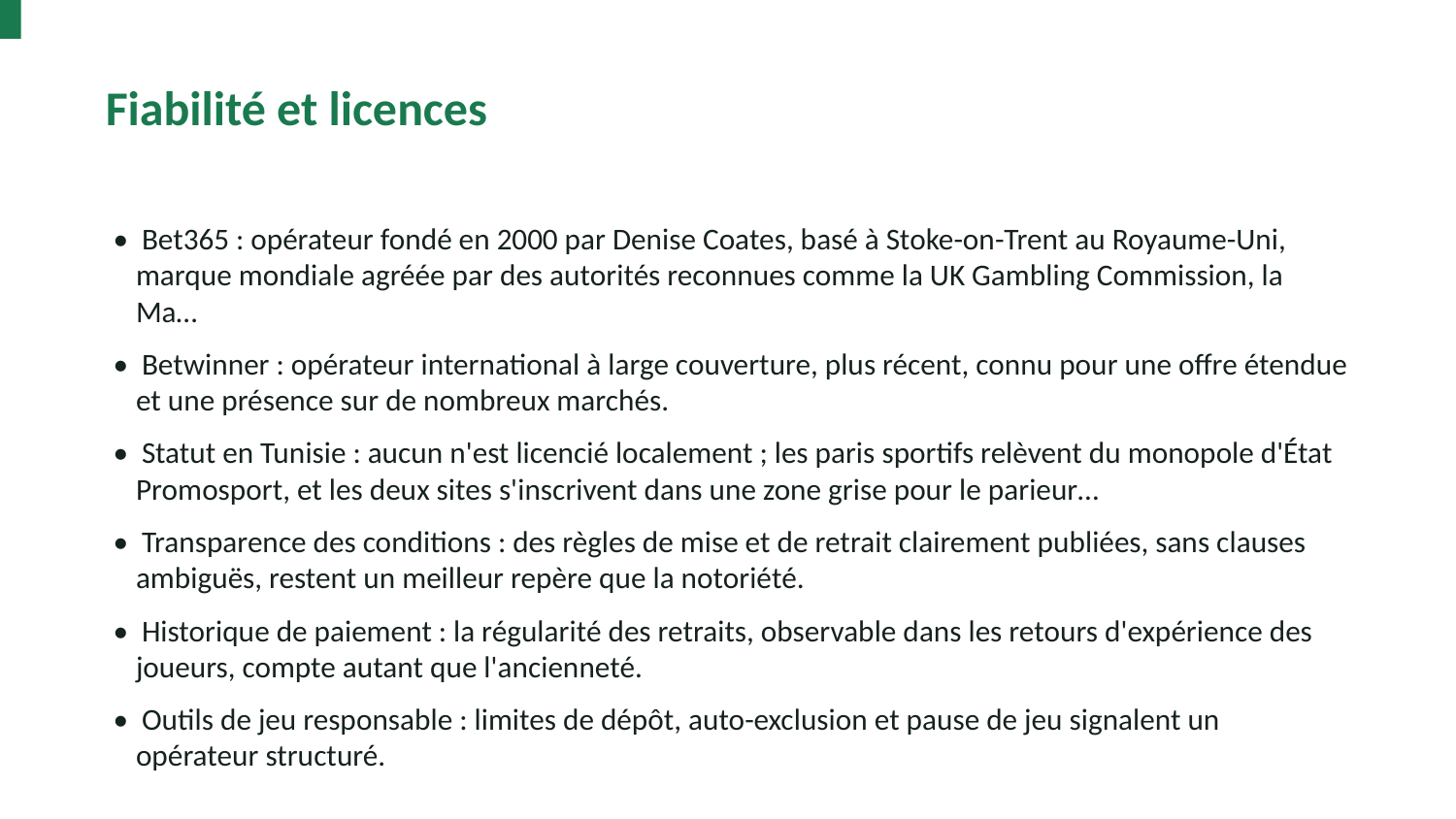

Fiabilité et licences
•  Bet365 : opérateur fondé en 2000 par Denise Coates, basé à Stoke-on-Trent au Royaume-Uni, marque mondiale agréée par des autorités reconnues comme la UK Gambling Commission, la Ma…
•  Betwinner : opérateur international à large couverture, plus récent, connu pour une offre étendue et une présence sur de nombreux marchés.
•  Statut en Tunisie : aucun n'est licencié localement ; les paris sportifs relèvent du monopole d'État Promosport, et les deux sites s'inscrivent dans une zone grise pour le parieur…
•  Transparence des conditions : des règles de mise et de retrait clairement publiées, sans clauses ambiguës, restent un meilleur repère que la notoriété.
•  Historique de paiement : la régularité des retraits, observable dans les retours d'expérience des joueurs, compte autant que l'ancienneté.
•  Outils de jeu responsable : limites de dépôt, auto-exclusion et pause de jeu signalent un opérateur structuré.